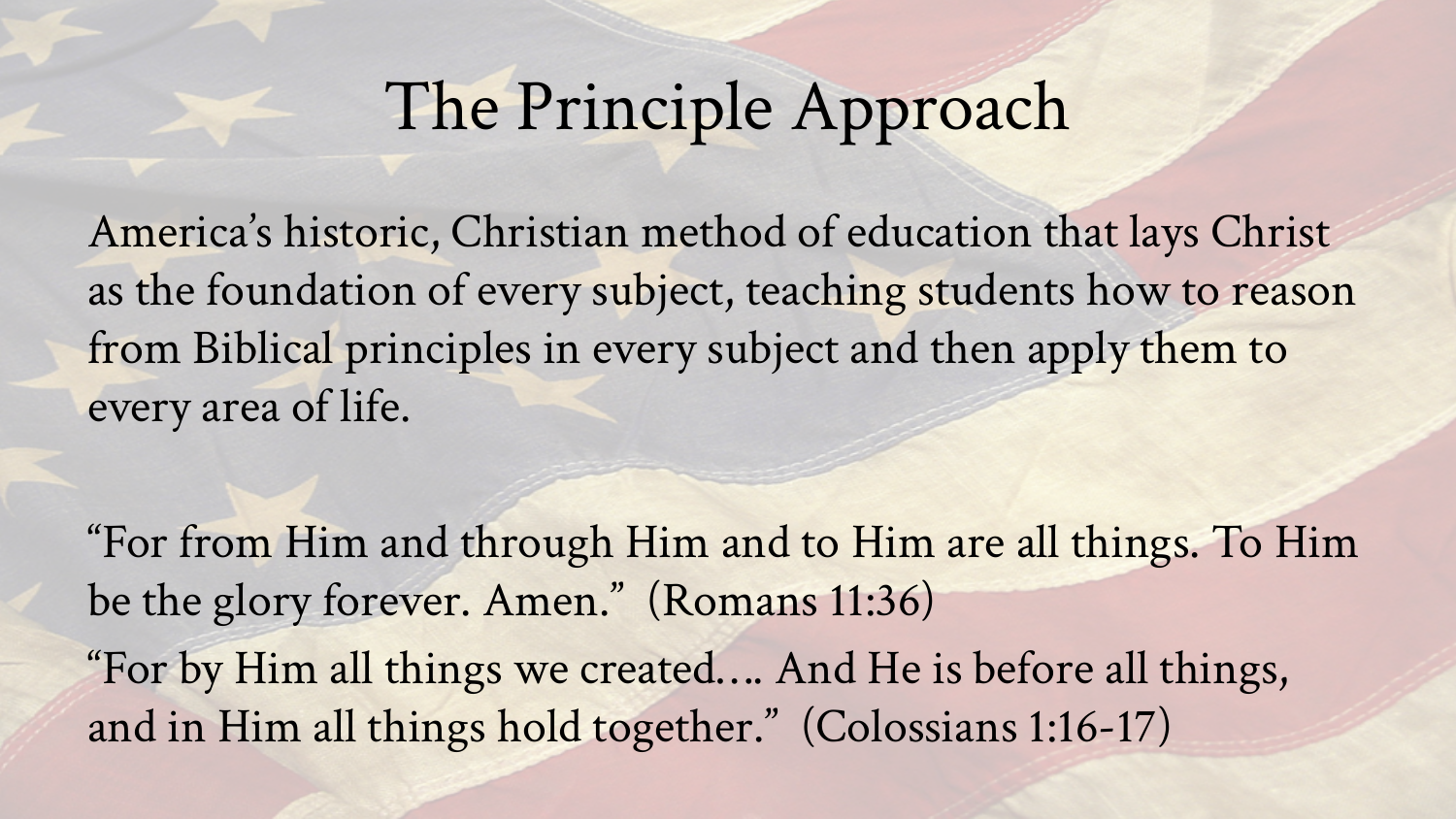

# The Principle Approach
America’s historic, Christian method of education that lays Christ as the foundation of every subject, teaching students how to reason from Biblical principles in every subject and then apply them to every area of life.

“For from Him and through Him and to Him are all things. To Him be the glory forever. Amen.”  (Romans 11:36)
“For by Him all things we created…. And He is before all things, and in Him all things hold together.”  (Colossians 1:16-17)